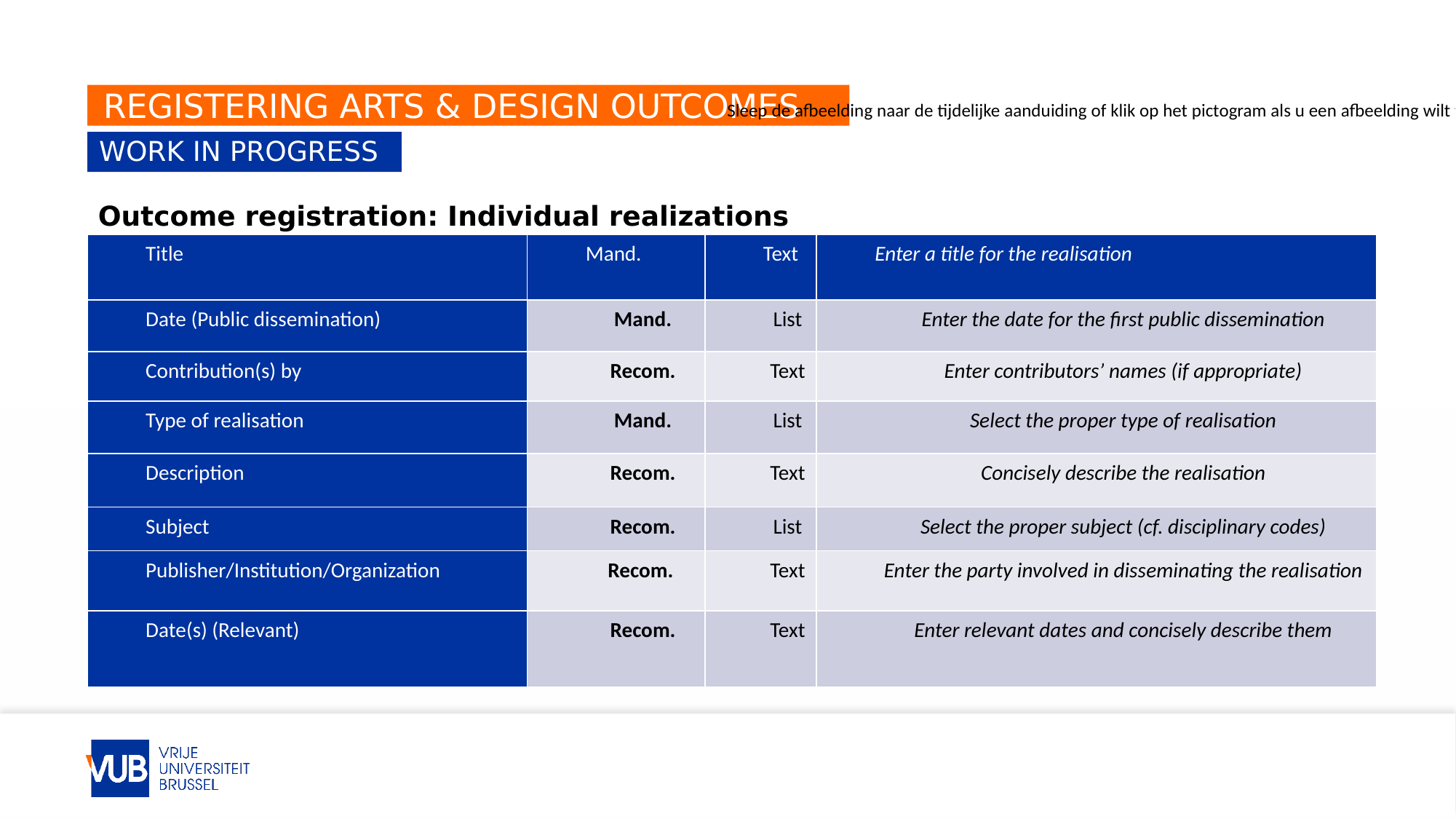

# Registering arts & design outcomes
work in progress
Outcome registration: Individual realizations
| Title | Mand. | Text | Enter a title for the realisation |
| --- | --- | --- | --- |
| Date (Public dissemination) | Mand. | List | Enter the date for the first public dissemination |
| Contribution(s) by | Recom. | Text | Enter contributors’ names (if appropriate) |
| Type of realisation | Mand. | List | Select the proper type of realisation |
| Description | Recom. | Text | Concisely describe the realisation |
| Subject | Recom. | List | Select the proper subject (cf. disciplinary codes) |
| Publisher/Institution/Organization | Recom. | Text | Enter the party involved in disseminating the realisation |
| Date(s) (Relevant) | Recom. | Text | Enter relevant dates and concisely describe them |